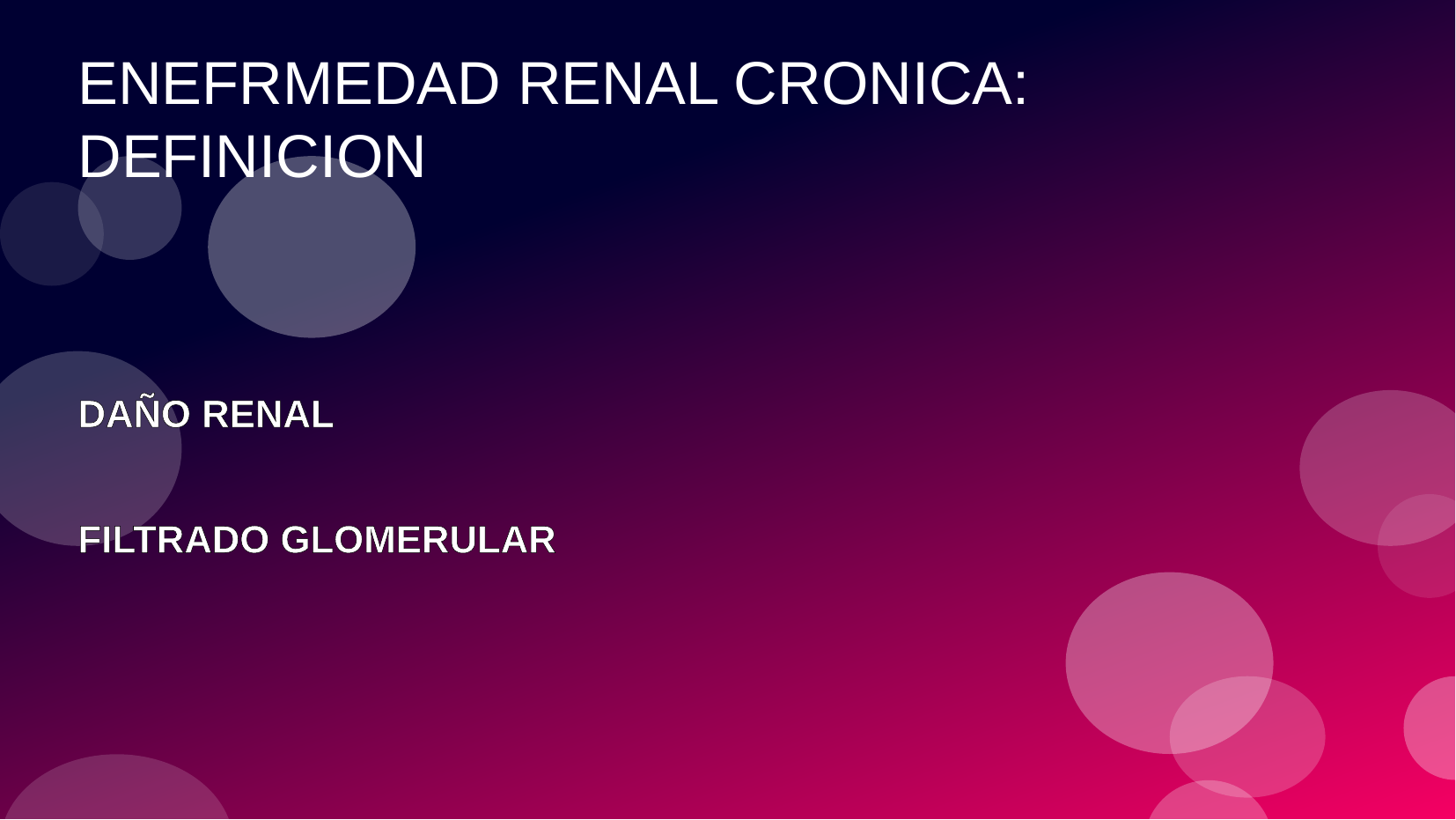

# ENEFRMEDAD RENAL CRONICA: DEFINICION
DAÑO RENAL

FILTRADO GLOMERULAR